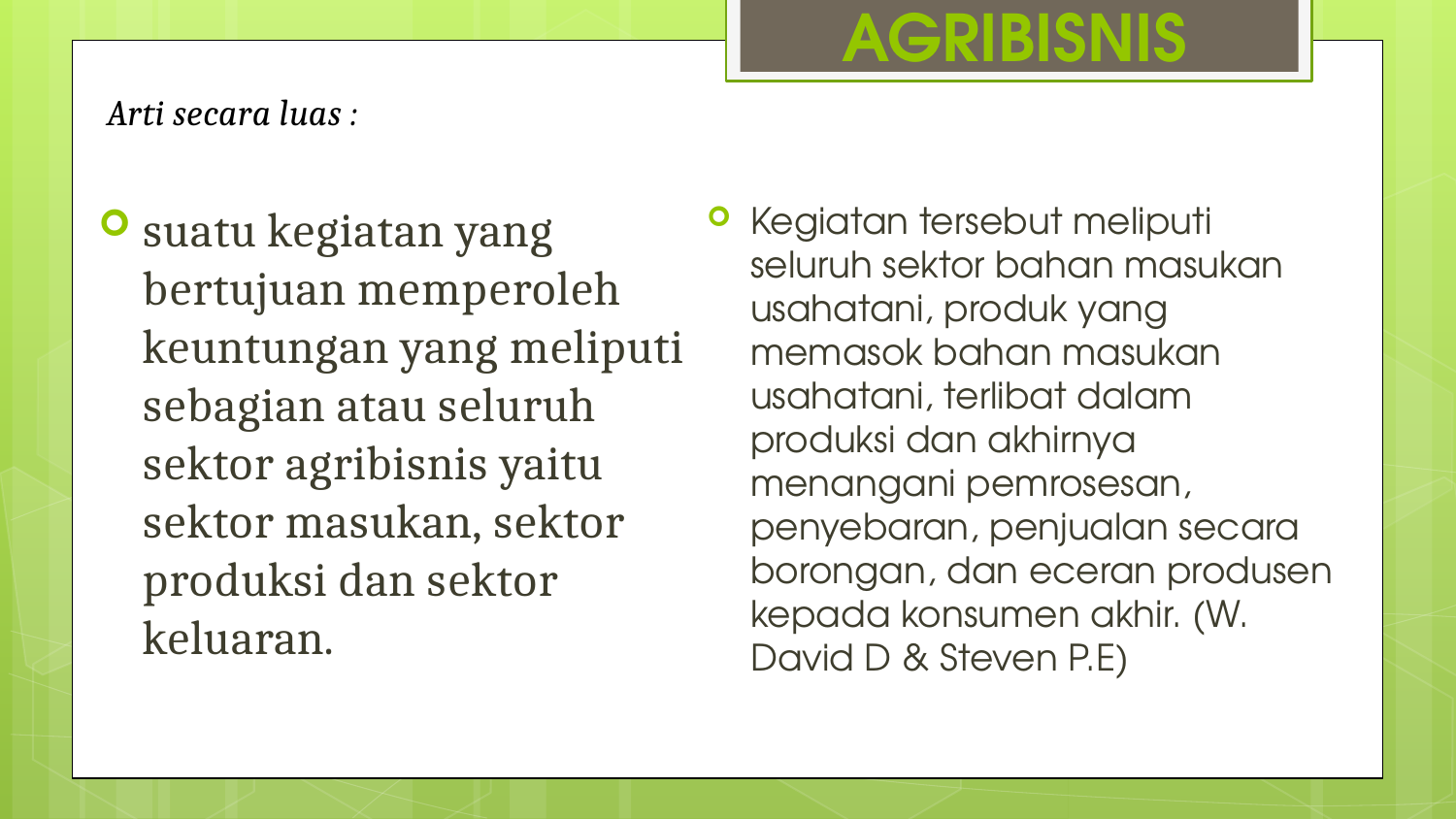

Arti secara luas :
AGRIBISNIS
suatu kegiatan yang bertujuan memperoleh keuntungan yang meliputi sebagian atau seluruh sektor agribisnis yaitu sektor masukan, sektor produksi dan sektor keluaran.

Kegiatan tersebut meliputi seluruh sektor bahan masukan usahatani, produk yang memasok bahan masukan usahatani, terlibat dalam produksi dan akhirnya  menangani pemrosesan, penyebaran, penjualan secara borongan, dan eceran produsen kepada konsumen akhir. (W. David D & Steven P.E)